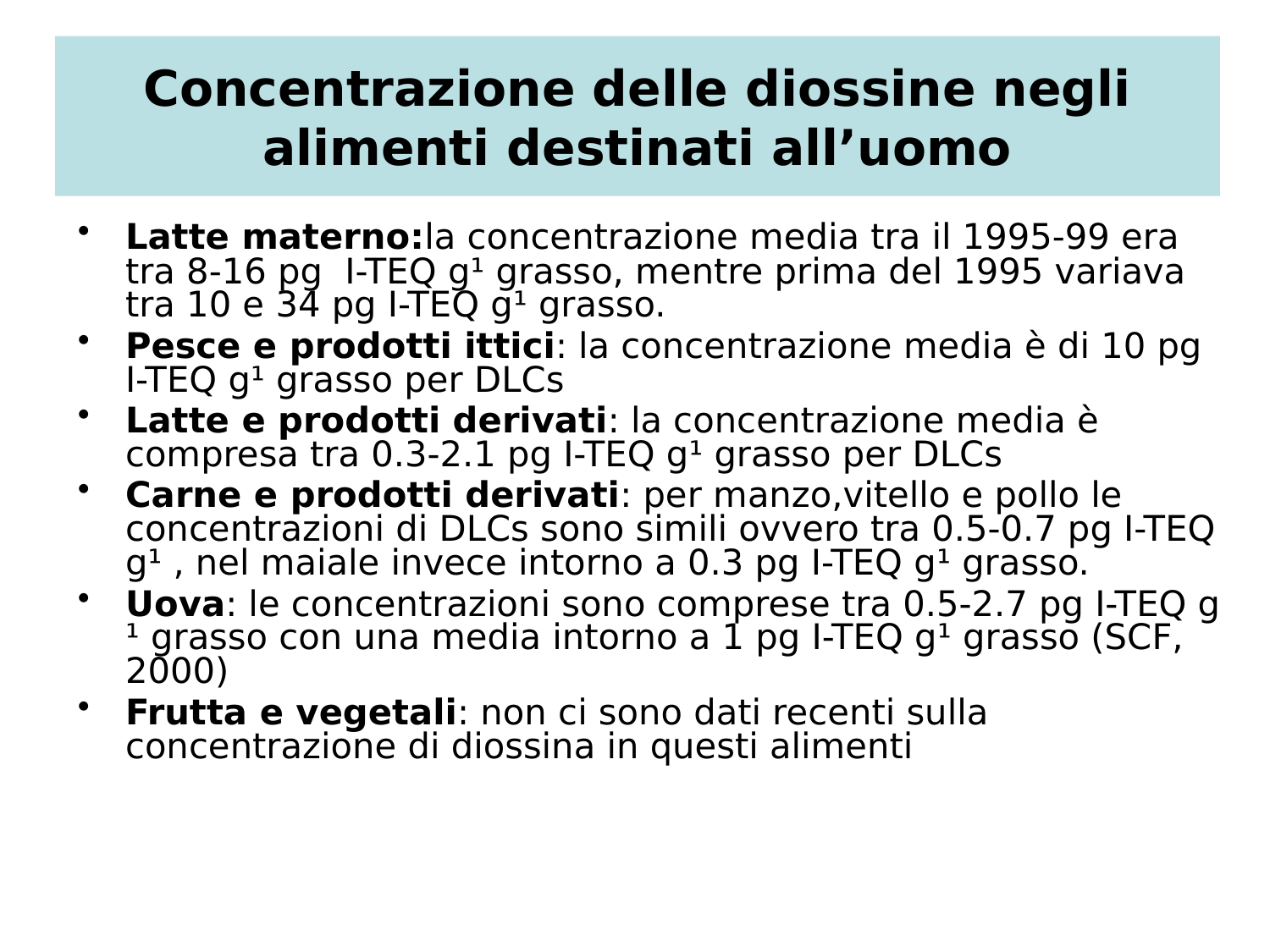

Concentrazione delle diossine negli alimenti destinati all’uomo
Latte materno:la concentrazione media tra il 1995-99 era tra 8-16 pg  I-TEQ g­¹ grasso, mentre prima del 1995 variava tra 10 e 34 pg I-TEQ g­¹ grasso.
Pesce e prodotti ittici: la concentrazione media è di 10 pg I-TEQ g­¹ grasso per DLCs
Latte e prodotti derivati: la concentrazione media è compresa tra 0.3-2.1 pg I-TEQ g­¹ grasso per DLCs
Carne e prodotti derivati: per manzo,vitello e pollo le concentrazioni di DLCs sono simili ovvero tra 0.5-0.7 pg I-TEQ g­¹ , nel maiale invece intorno a 0.3 pg I-TEQ g­¹ grasso.
Uova: le concentrazioni sono comprese tra 0.5-2.7 pg I-TEQ g­¹ grasso con una media intorno a 1 pg I-TEQ g­¹ grasso (SCF, 2000)
Frutta e vegetali: non ci sono dati recenti sulla concentrazione di diossina in questi alimenti